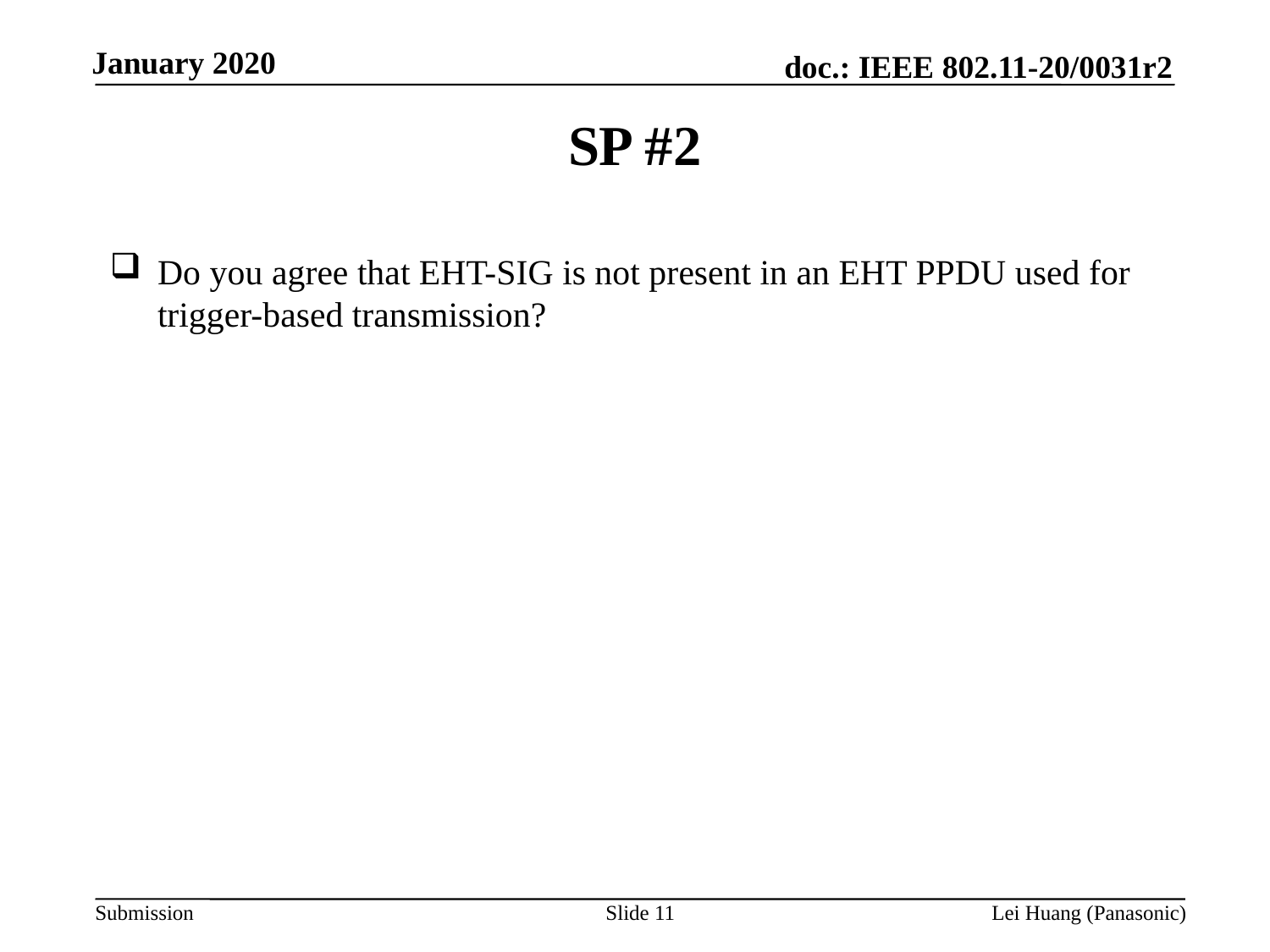

# SP #2
Do you agree that EHT-SIG is not present in an EHT PPDU used for trigger-based transmission?
Slide 11
Lei Huang (Panasonic)